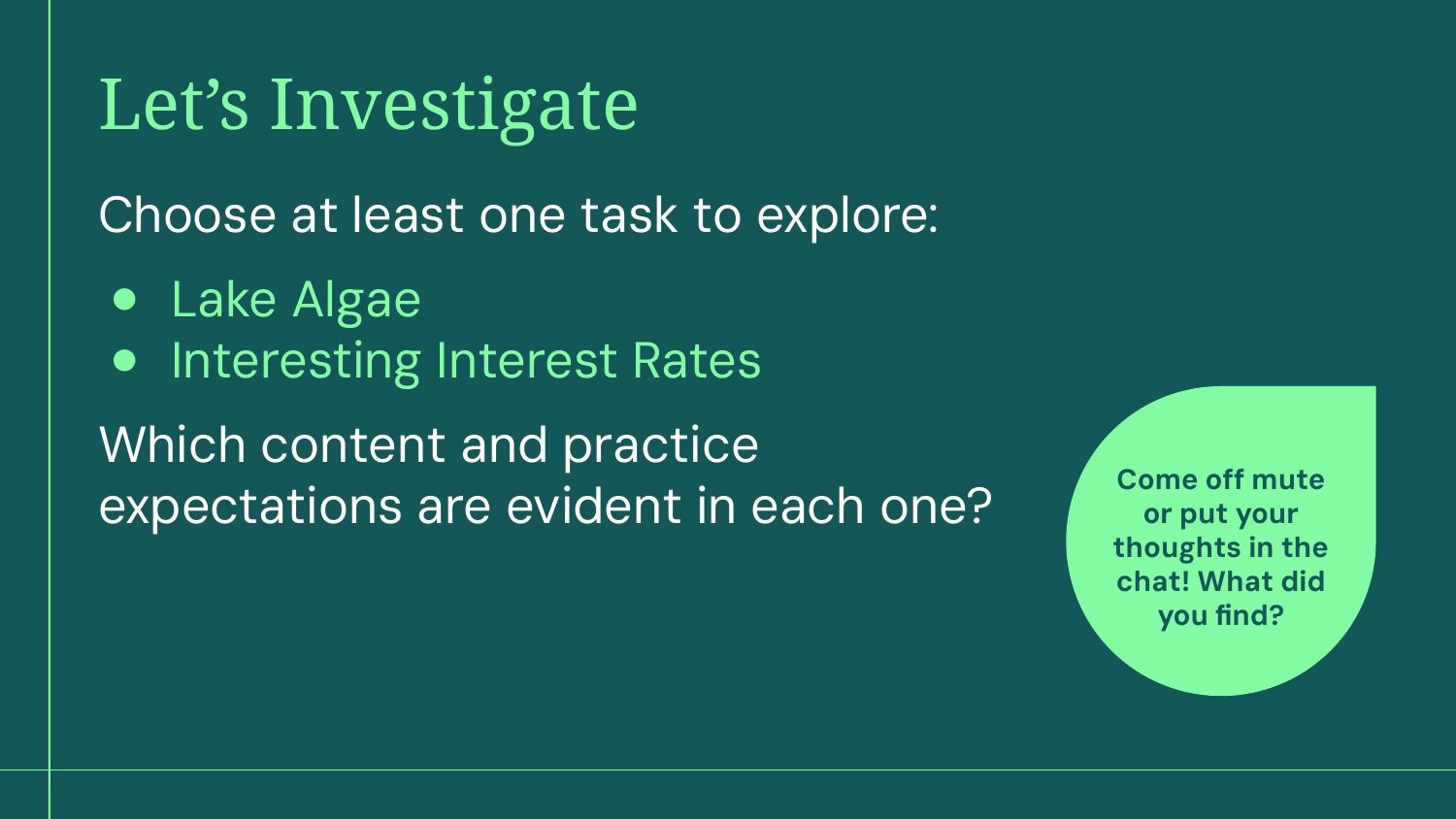

Let’s Investigate
Choose at least one task to explore:
Lake Algae
Interesting Interest Rates
Which content and practice expectations are evident in each one?

Come off mute or put your thoughts in the chat! What did you find?